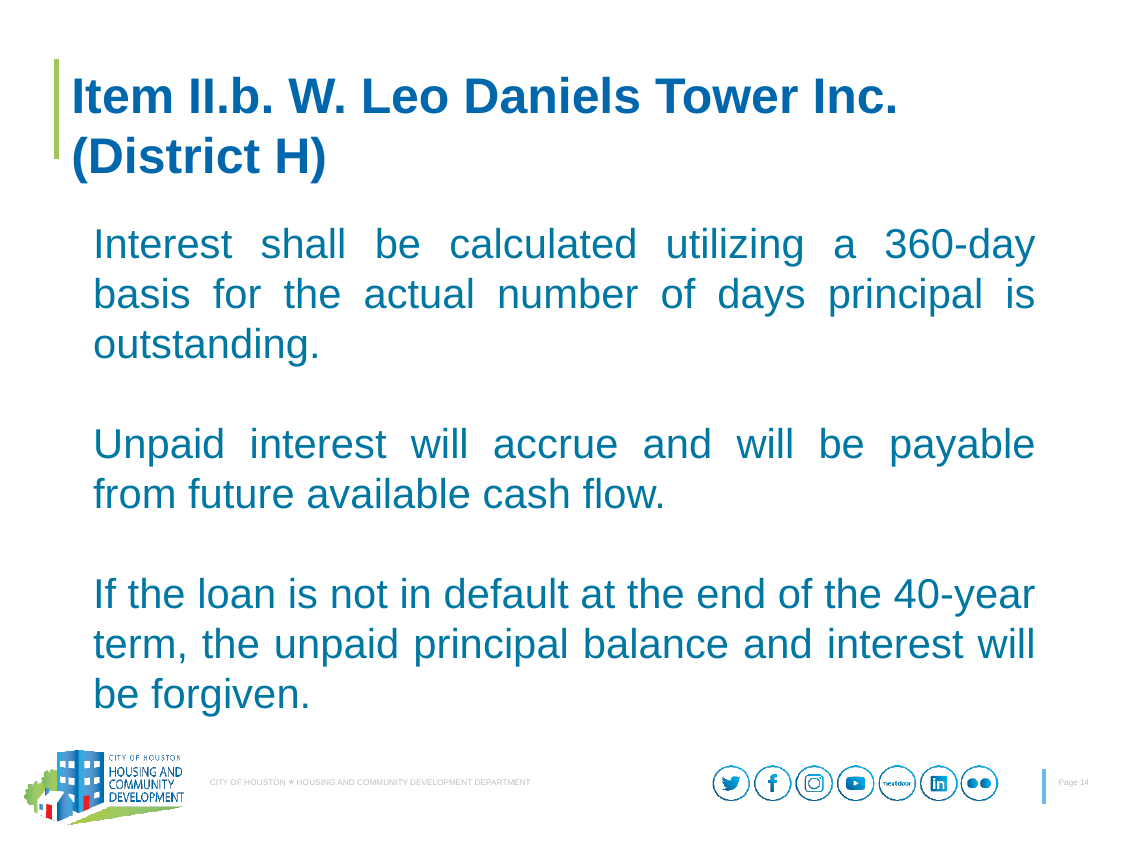

# Item II.b. W. Leo Daniels Tower Inc.  (District H)
Interest shall be calculated utilizing a 360-day basis for the actual number of days principal is outstanding.

Unpaid interest will accrue and will be payable from future available cash flow.

If the loan is not in default at the end of the 40-year term, the unpaid principal balance and interest will be forgiven.